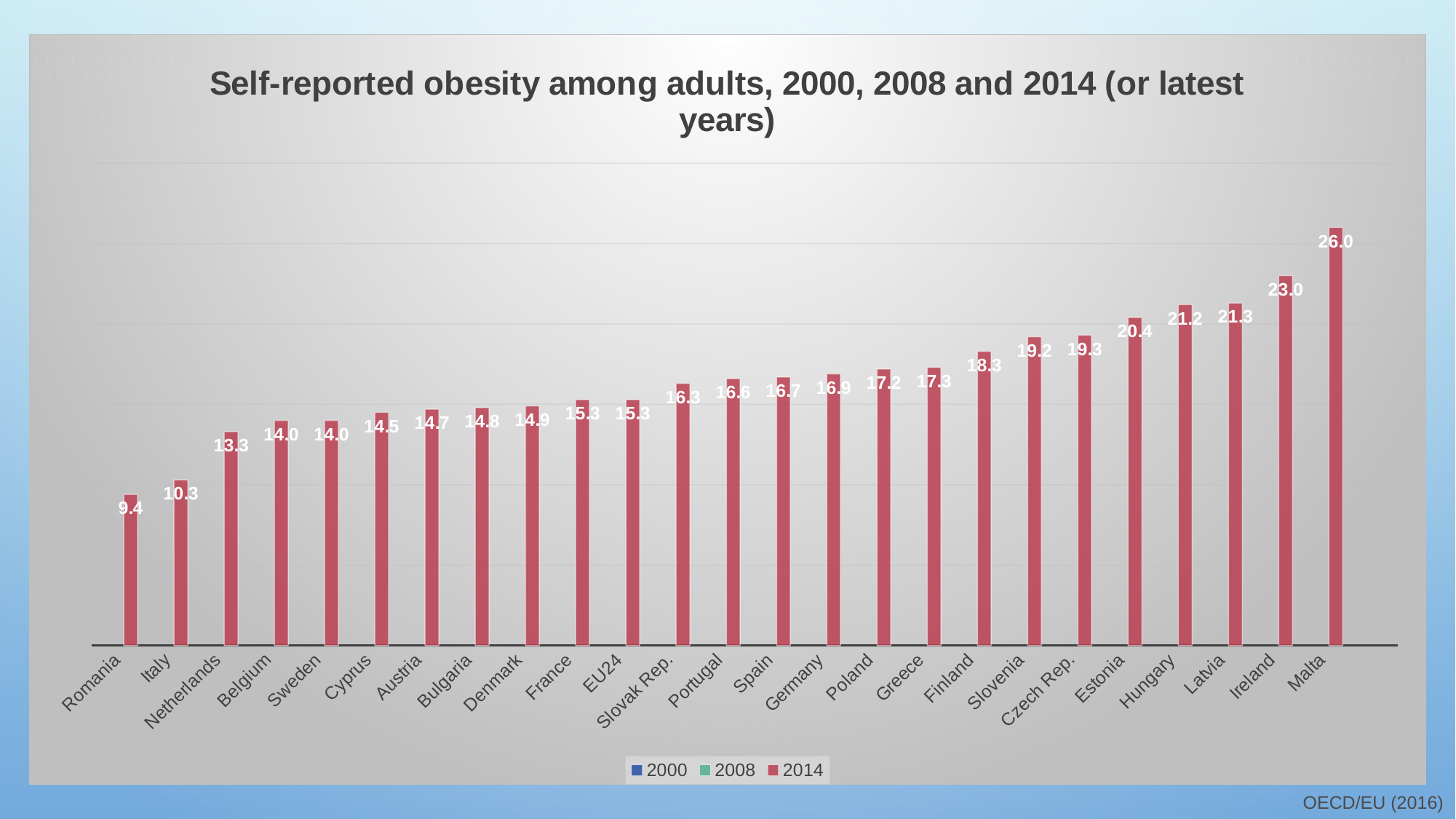

### Chart: Self-reported obesity among adults, 2000, 2008 and 2014 (or latest years)

| Category | 2000 | 2008 | 2014 |
|---|---|---|---|
| Romania | None | 7.9 | 9.4 |
| Italy | 8.6 | 9.9 | 10.3 |
| Netherlands | 9.4 | 11.1 | 13.3 |
| Belgium | 12.1 | 14.0 | 14.0 |
| Sweden | 9.2 | 10.6 | 14.0 |
| Cyprus | None | 15.6 | 14.5 |
| Austria | 9.1 | 12.8 | 14.7 |
| Bulgaria | None | 11.5 | 14.8 |
| Denmark | 9.5 | 13.4 | 14.9 |
| France | 9.0 | 12.2 | 15.3 |
| EU24 | 10.8767074941075 | 13.80072896459822 | 15.2933497897708 |
| Slovak Rep. | 16.2 | 15.1 | 16.3 |
| Portugal | 12.8 | 15.4 | 16.6 |
| Spain | 12.6 | 15.7 | 16.7 |
| Germany | 11.5 | 15.8 | 16.9 |
| Poland | 11.4 | 16.4 | 17.2 |
| Greece | None | 17.6 | 17.3 |
| Finland | 11.2 | 15.7 | 18.3 |
| Slovenia | None | 16.8 | 19.2 |
| Czech Rep. | 14.2 | 18.3 | 19.3 |
| Estonia | 14.1 | 18.5 | 20.4 |
| Hungary | 18.2 | 20.0 | 21.2 |
| Latvia | None | 16.9 | 21.3 |
| Ireland | 11.0 | 15.0 | 23.0 |
| Malta | None | 22.9 | 26.0 |
OECD/EU (2016)